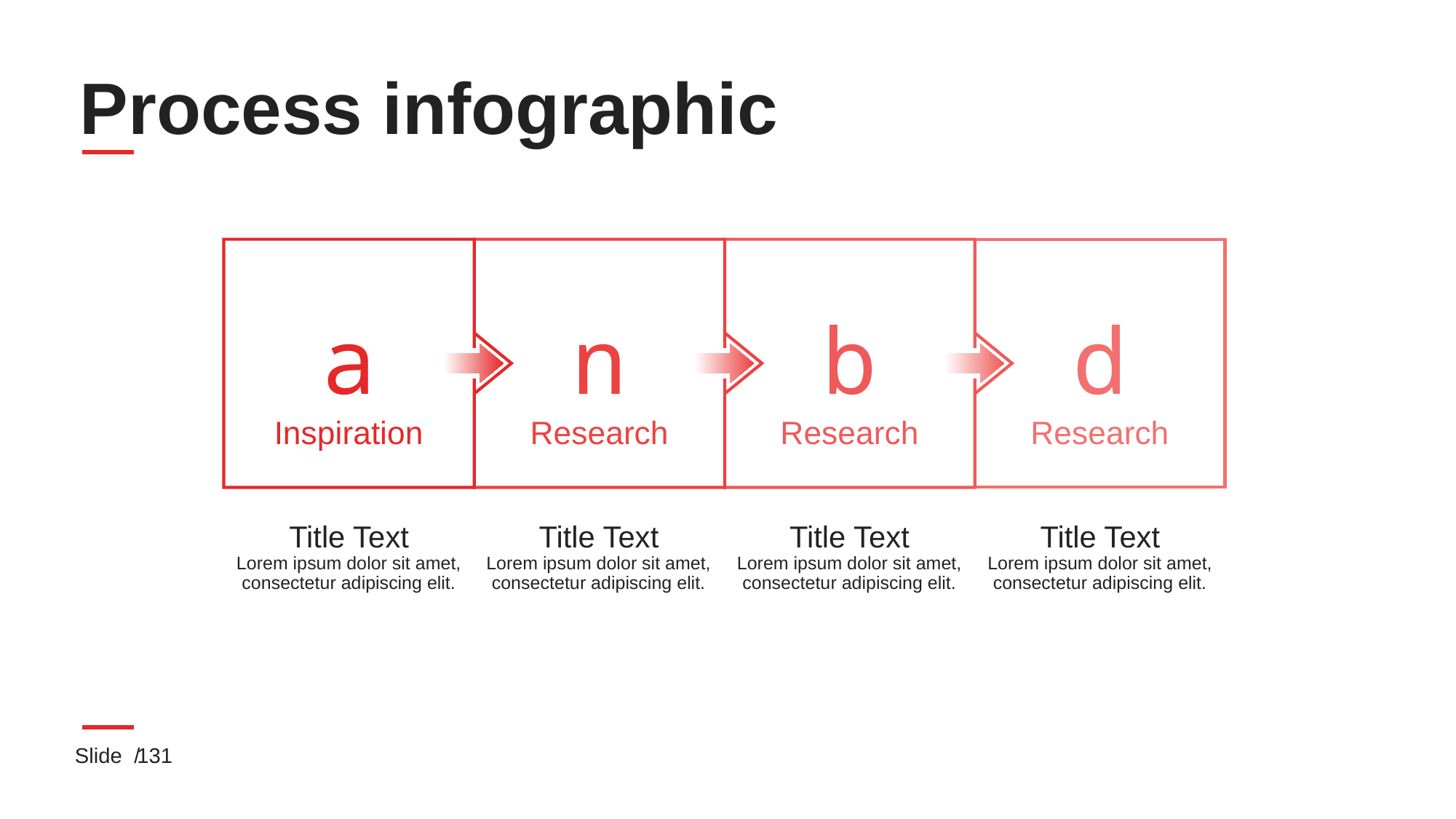

# Process infographic
a
Inspiration

n
Research

b
Research

d
Research
Title Text
Lorem ipsum dolor sit amet, consectetur adipiscing elit.
Title Text
Lorem ipsum dolor sit amet, consectetur adipiscing elit.
Title Text
Lorem ipsum dolor sit amet, consectetur adipiscing elit.
Title Text
Lorem ipsum dolor sit amet, consectetur adipiscing elit.